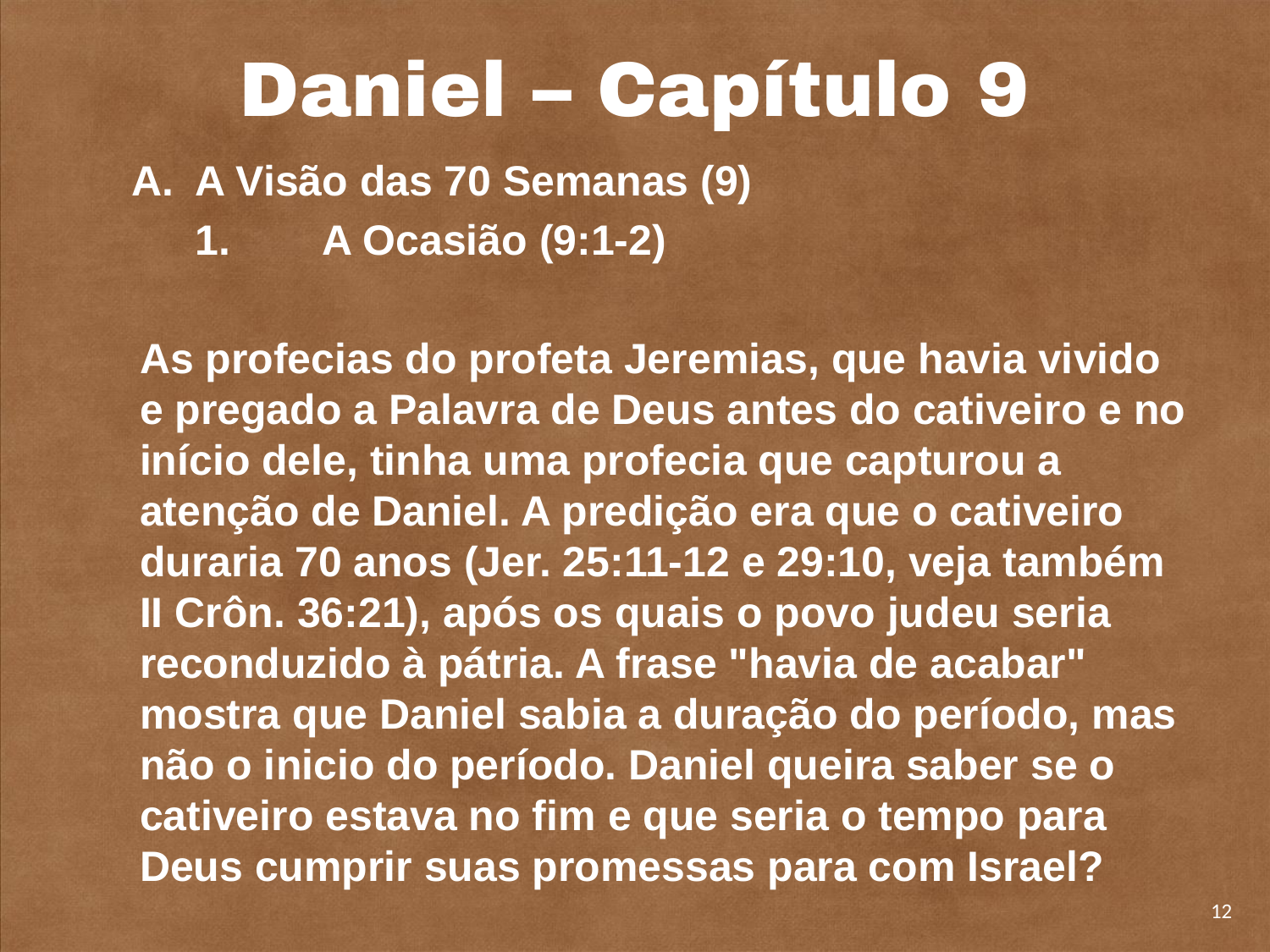

# Daniel – Capítulo 9
A Visão das 70 Semanas (9)
	1. 	A Ocasião (9:1-2)

	As profecias do profeta Jere­mias, que havia vivido e pregado a Palavra de Deus antes do cativeiro e no início dele, tinha uma profecia que capturou a atenção de Daniel. A predição era que o cativeiro duraria 70 anos (Jer. 25:11-12 e 29:10, veja também II Crôn. 36:21), após os quais o povo judeu seria reconduzido à pátria. A frase "havia de acabar" mostra que Daniel sabia a duração do período, mas não o inicio do período. Daniel queira saber se o cativeiro estava no fim e que seria o tempo para Deus cumprir suas promes­sas para com Israel?
12